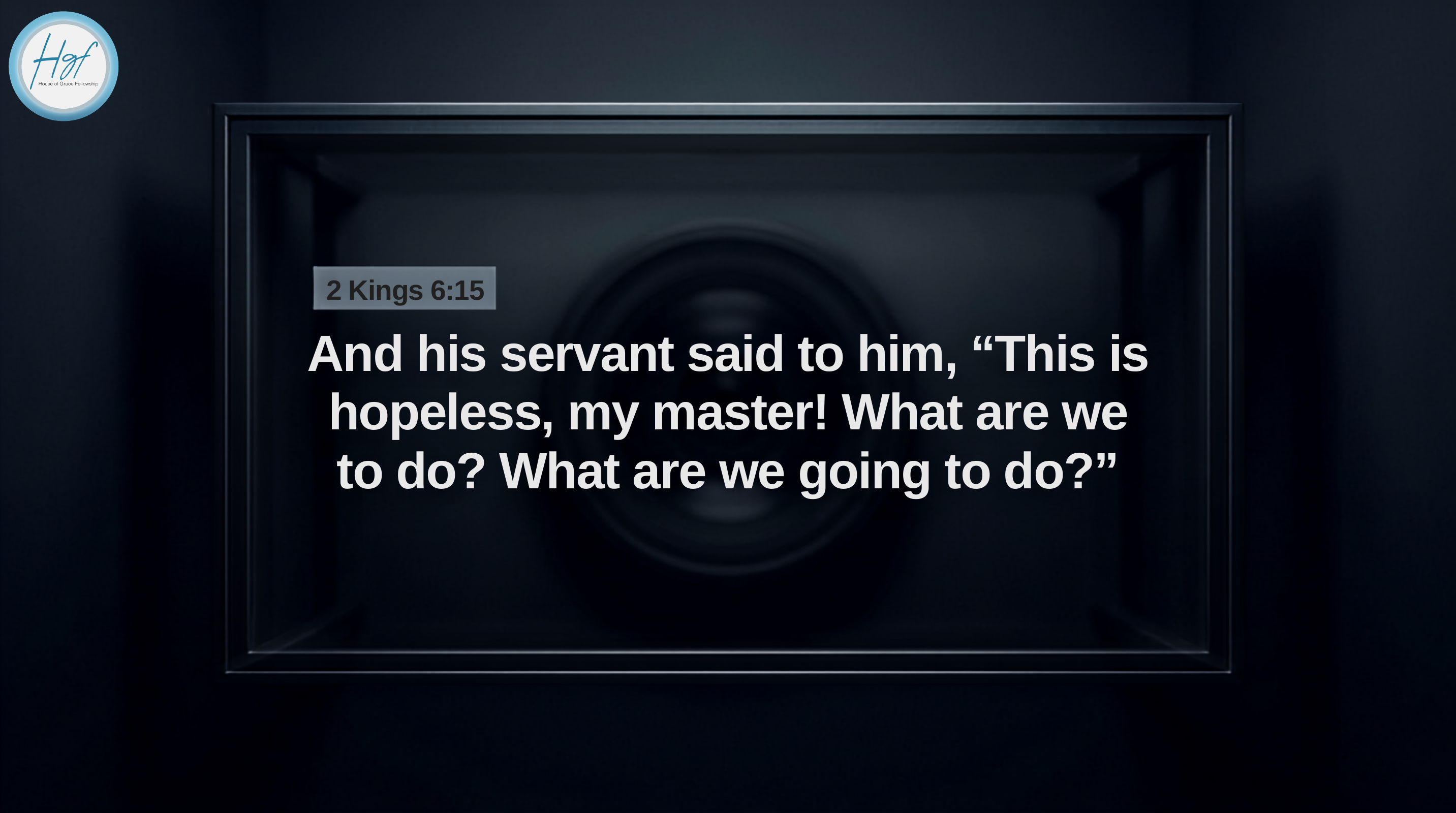

2 Kings 6:15
And his servant said to him, “This is hopeless, my master! What are we to do? What are we going to do?”